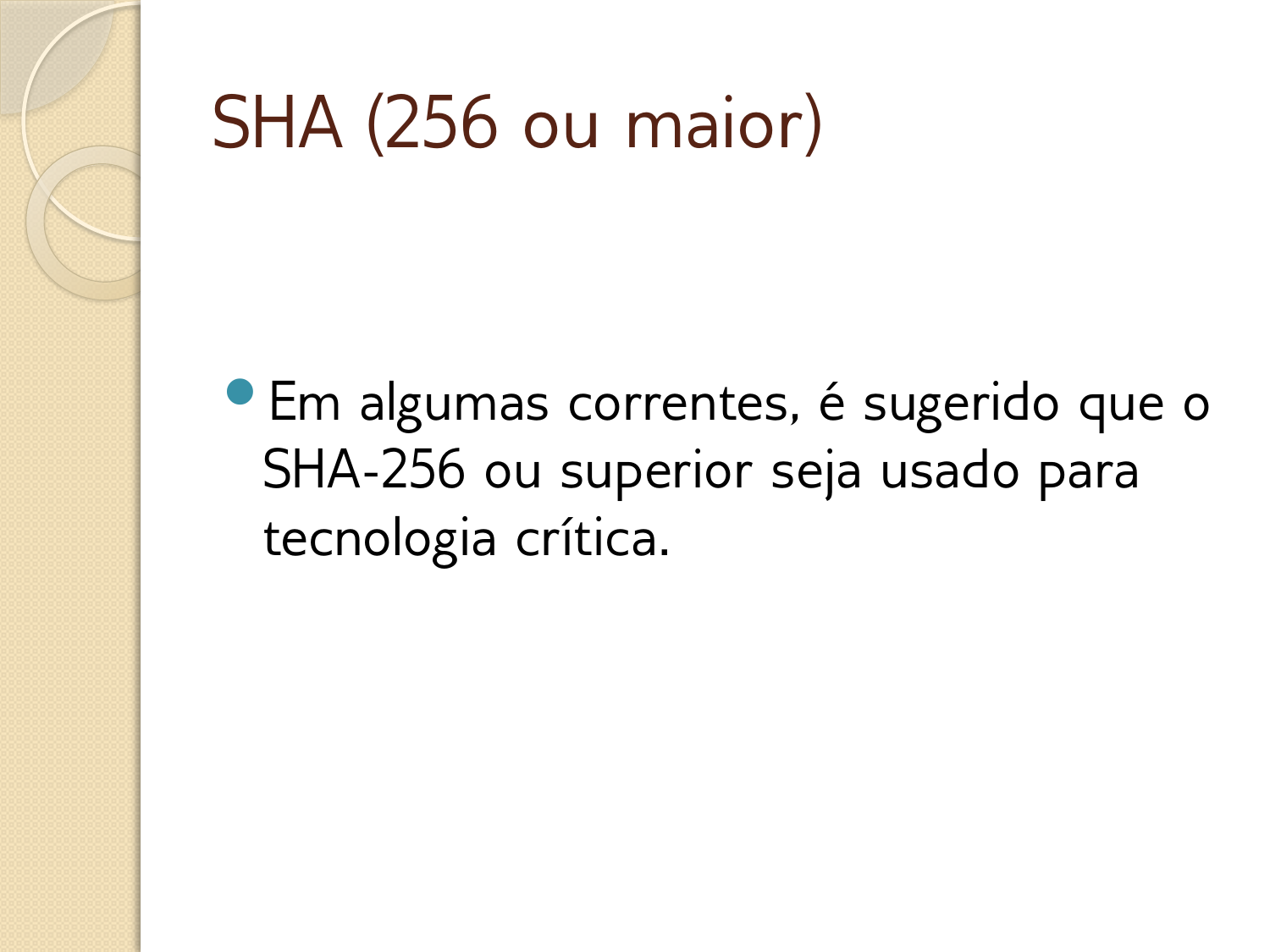

# SHA (256 ou maior)

Em algumas correntes, é sugerido que o SHA-256 ou superior seja usado para tecnologia crítica.